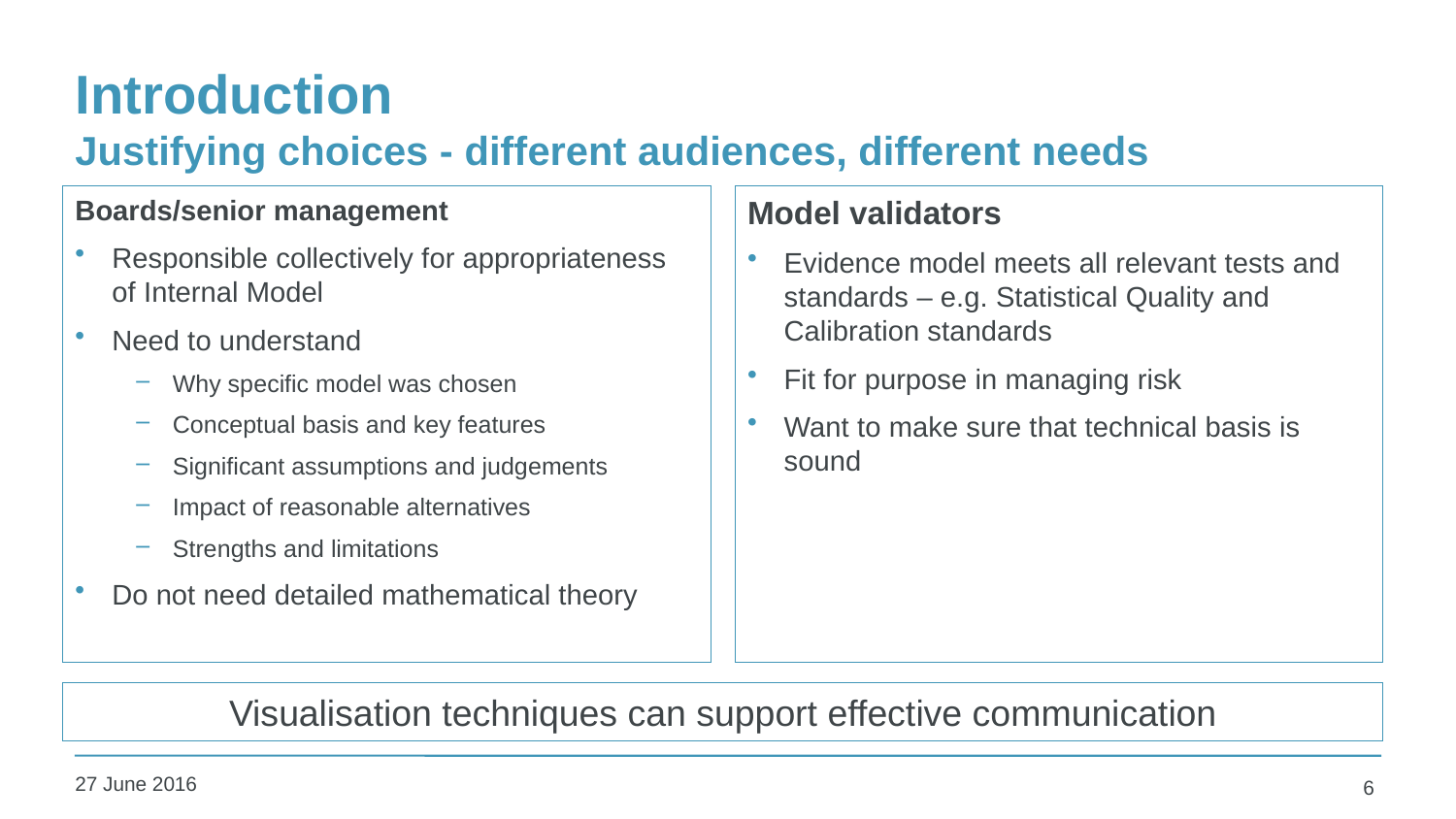

# Introduction Justifying choices - different audiences, different needs
Boards/senior management
Responsible collectively for appropriateness of Internal Model
Need to understand
Why specific model was chosen
Conceptual basis and key features
Significant assumptions and judgements
Impact of reasonable alternatives
Strengths and limitations
Do not need detailed mathematical theory
Model validators
Evidence model meets all relevant tests and standards – e.g. Statistical Quality and Calibration standards
Fit for purpose in managing risk
Want to make sure that technical basis is sound
Visualisation techniques can support effective communication
27 June 2016
6